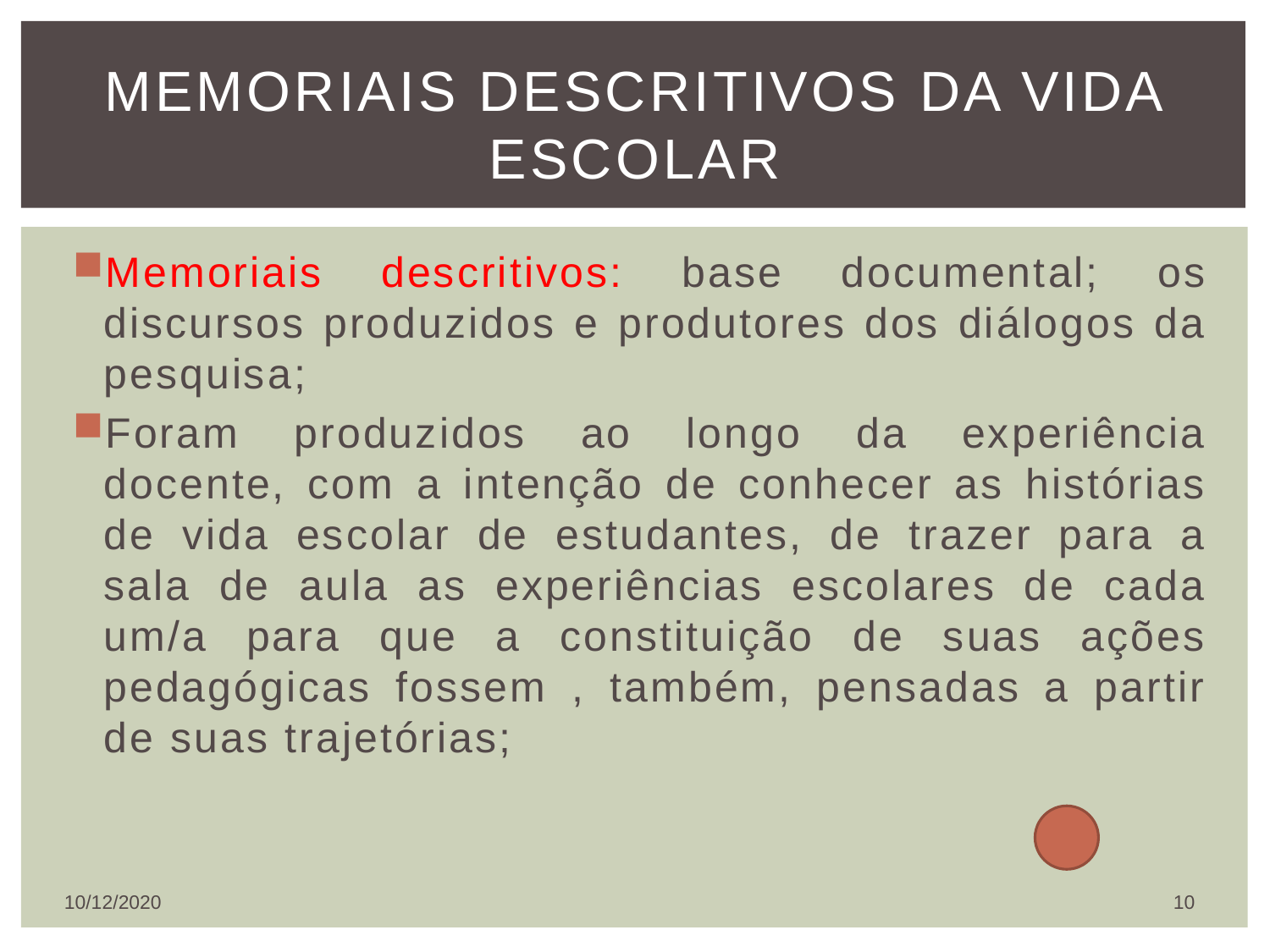

# Memoriais descritivos da vida escolar
Memoriais descritivos: base documental; os discursos produzidos e produtores dos diálogos da pesquisa;
Foram produzidos ao longo da experiência docente, com a intenção de conhecer as histórias de vida escolar de estudantes, de trazer para a sala de aula as experiências escolares de cada um/a para que a constituição de suas ações pedagógicas fossem , também, pensadas a partir de suas trajetórias;

10
10/12/2020